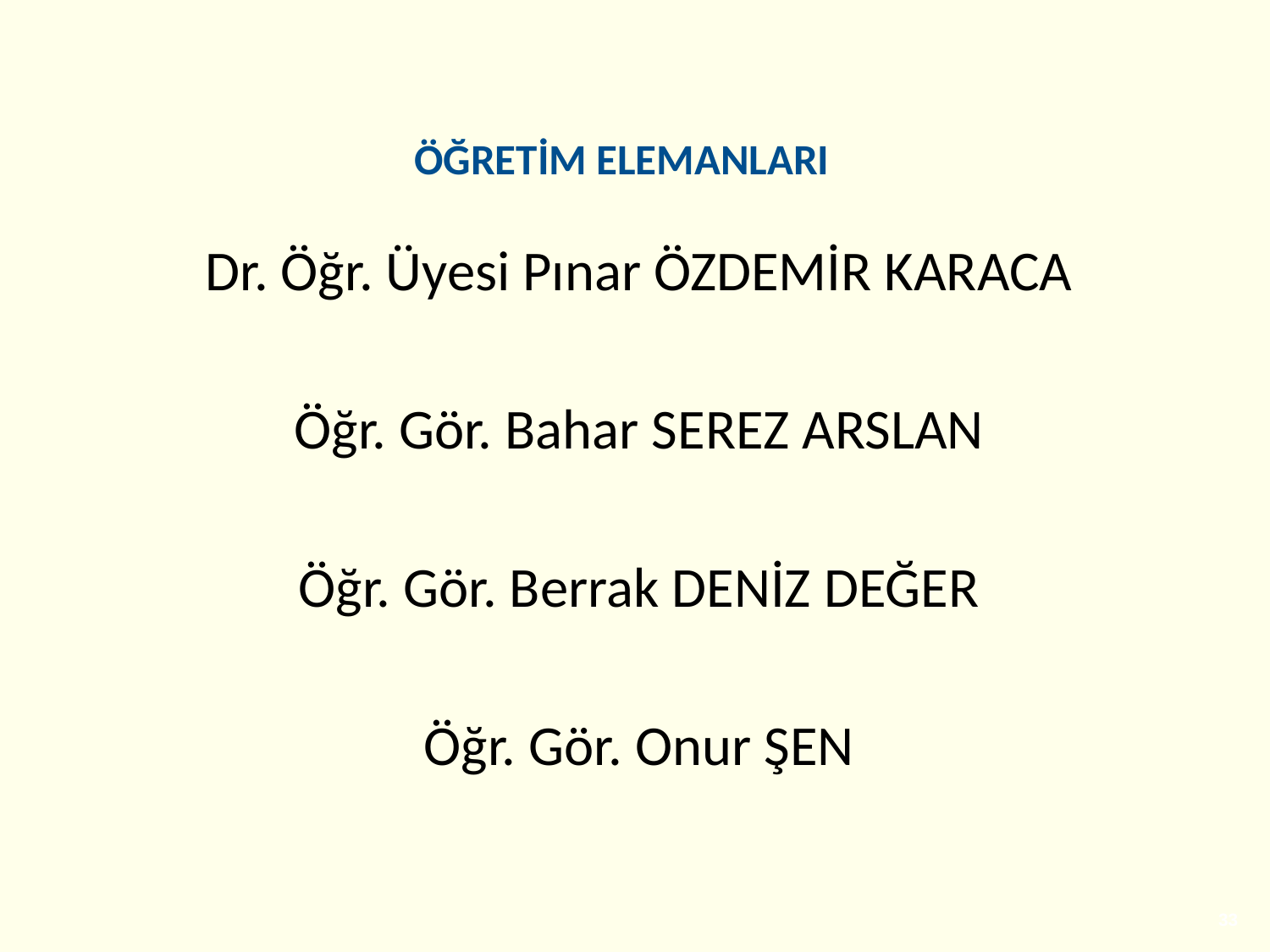

# ÖĞRETİM ELEMANLARI
Dr. Öğr. Üyesi Pınar ÖZDEMİR KARACA

Öğr. Gör. Bahar SEREZ ARSLAN

Öğr. Gör. Berrak DENİZ DEĞER

Öğr. Gör. Onur ŞEN

33